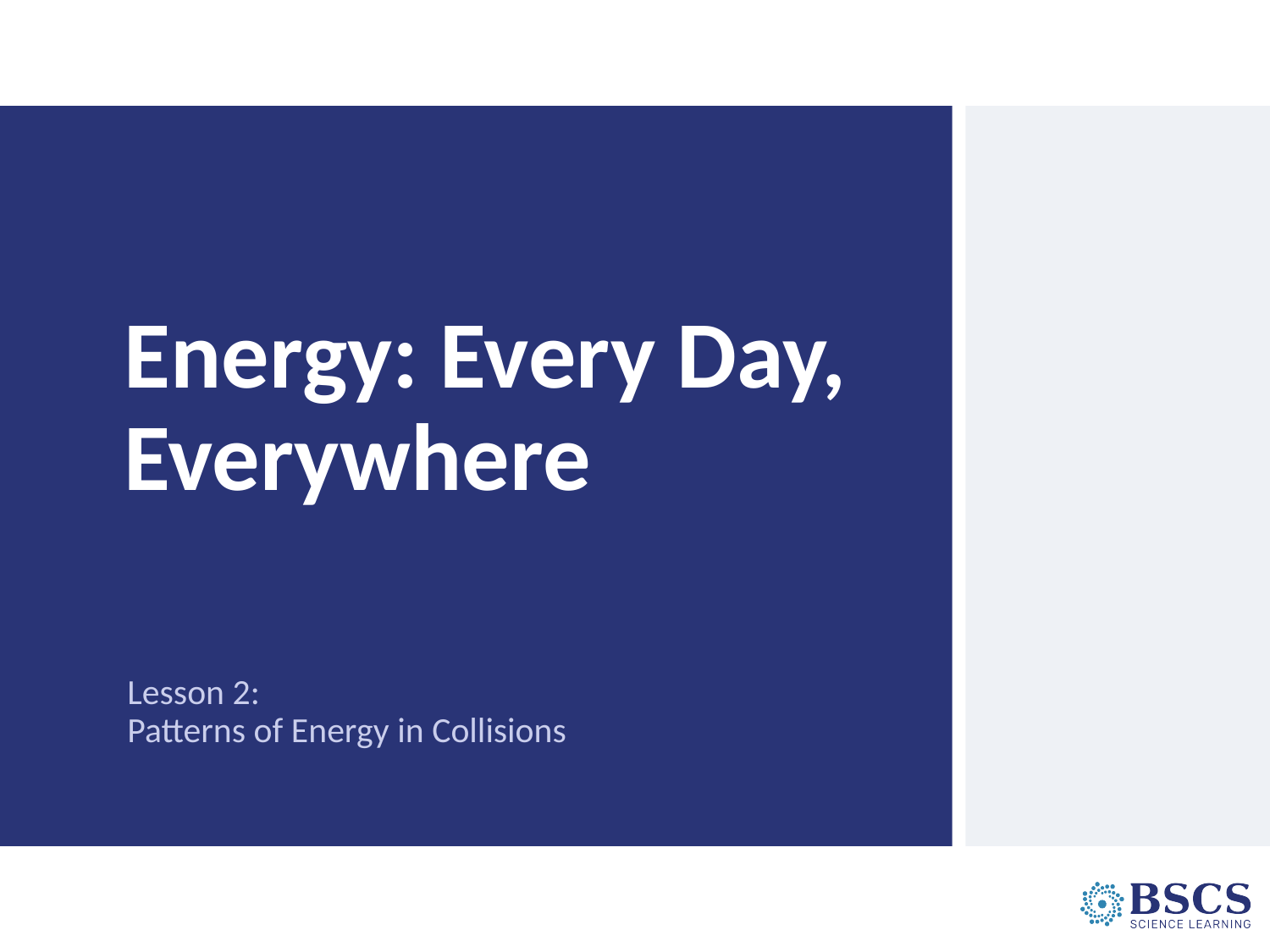

# Energy: Every Day, Everywhere
Lesson 2:
Patterns of Energy in Collisions